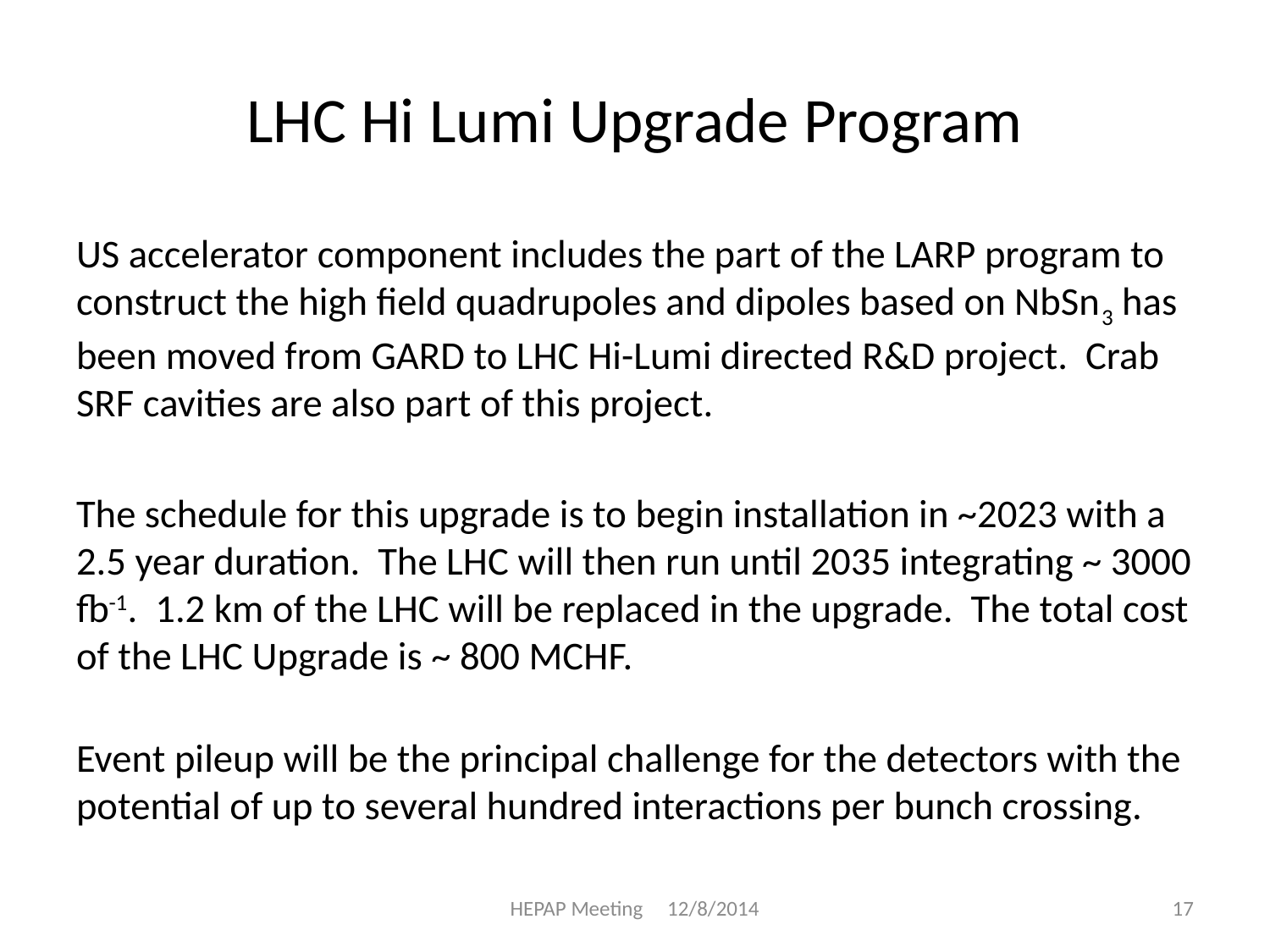

# LHC Hi Lumi Upgrade Program
US accelerator component includes the part of the LARP program to construct the high field quadrupoles and dipoles based on NbSn3 has been moved from GARD to LHC Hi-Lumi directed R&D project.  Crab SRF cavities are also part of this project.

The schedule for this upgrade is to begin installation in ~2023 with a 2.5 year duration.  The LHC will then run until 2035 integrating ~ 3000 fb-1.  1.2 km of the LHC will be replaced in the upgrade.  The total cost of the LHC Upgrade is ~ 800 MCHF.

Event pileup will be the principal challenge for the detectors with the potential of up to several hundred interactions per bunch crossing.
HEPAP Meeting     12/8/2014
17